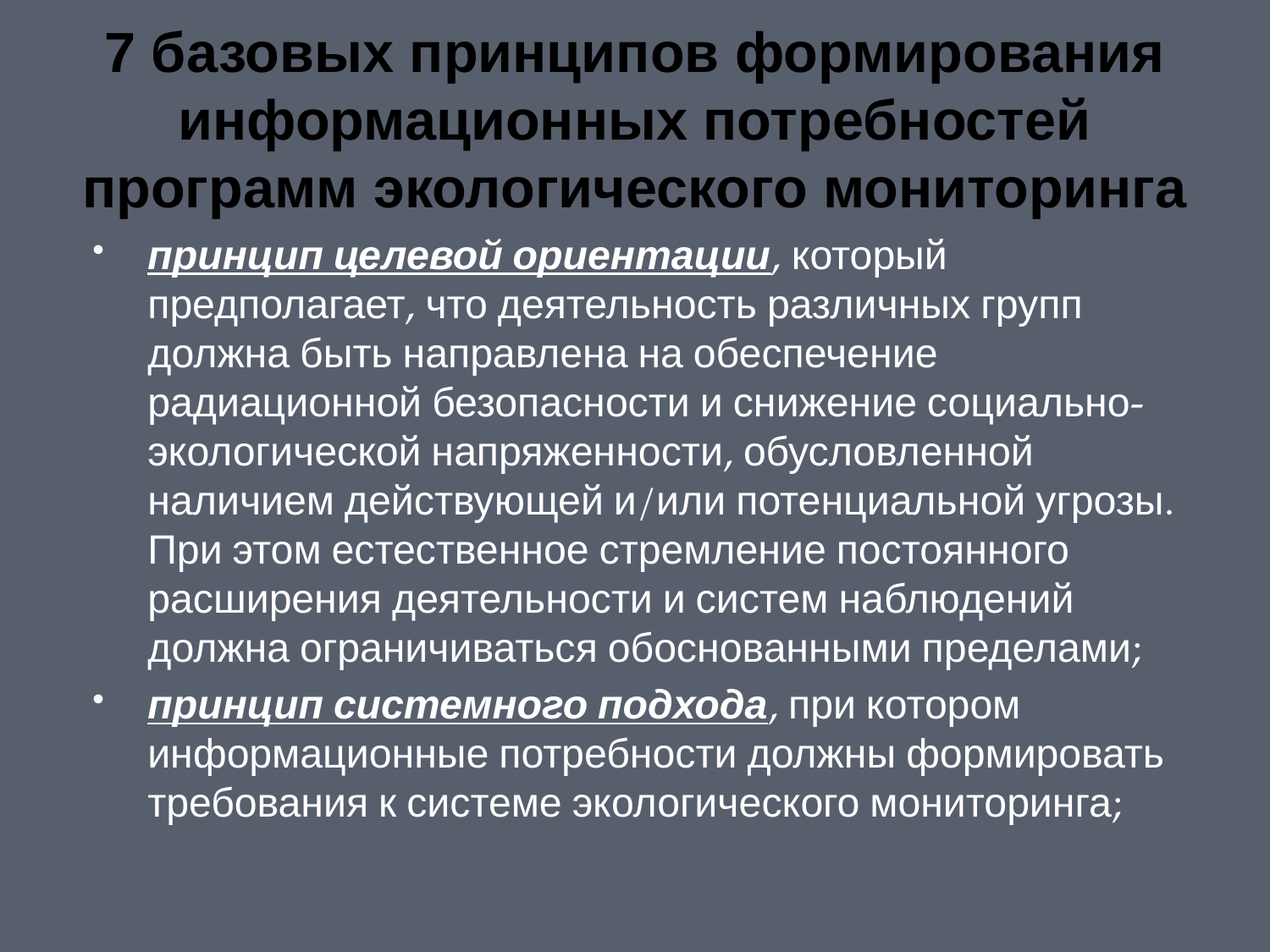

# 7 базовых принципов формирования информационных потребностей программ экологического мониторинга
принцип целевой ориентации, который предполагает, что деятельность различных групп должна быть направлена на обеспечение радиационной безопасности и снижение социально-экологической напряженности, обусловленной наличием действующей и/или потенциальной угрозы. При этом естественное стремление постоянного расширения деятельности и систем наблюдений должна ограничиваться обоснованными пределами;
принцип системного подхода, при котором информационные потребности должны формировать требования к системе экологического мониторинга;